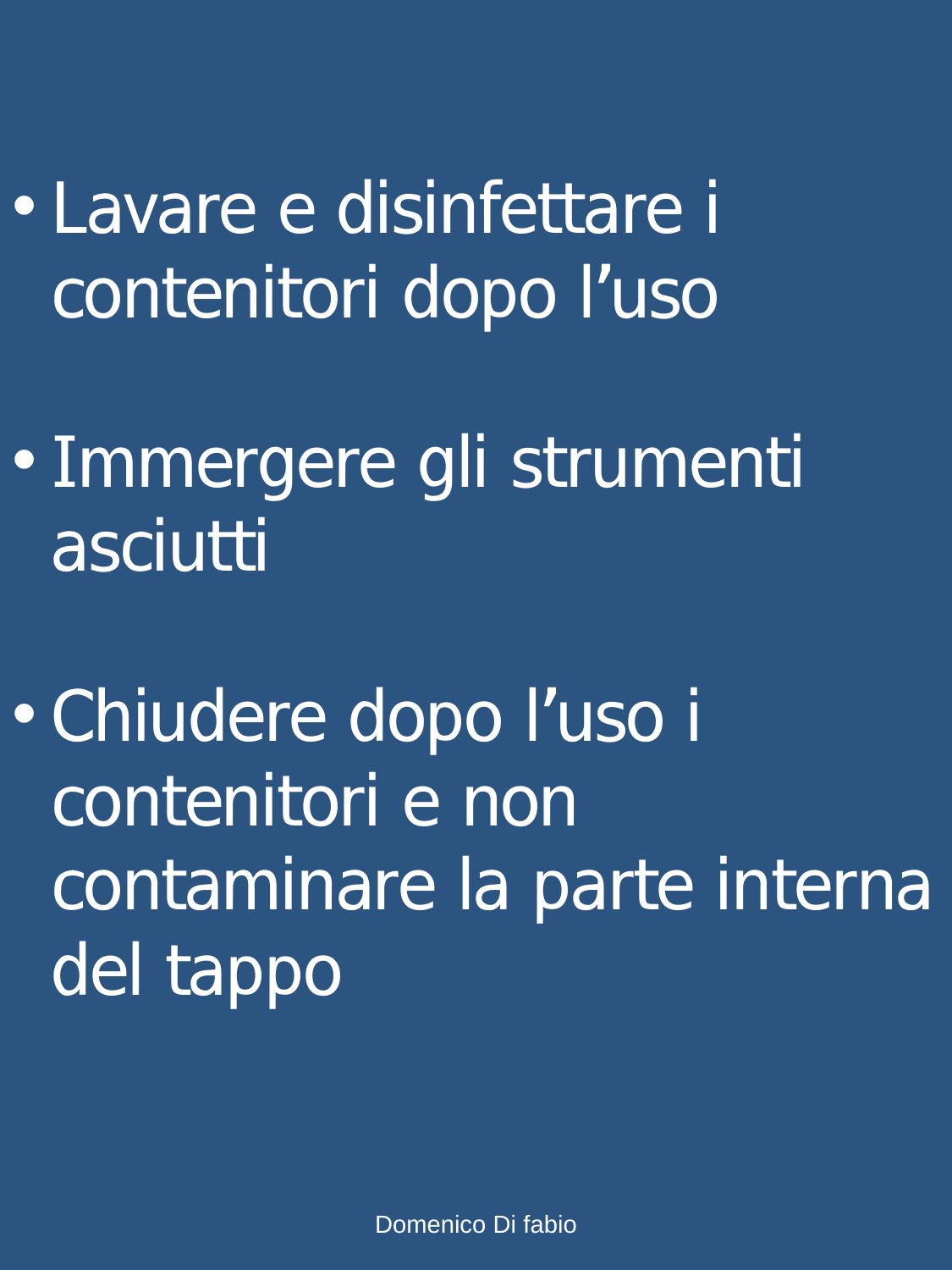

Lavare e disinfettare i contenitori dopo l’uso

Immergere gli strumenti asciutti

Chiudere dopo l’uso i contenitori e non contaminare la parte interna del tappo
Domenico Di fabio